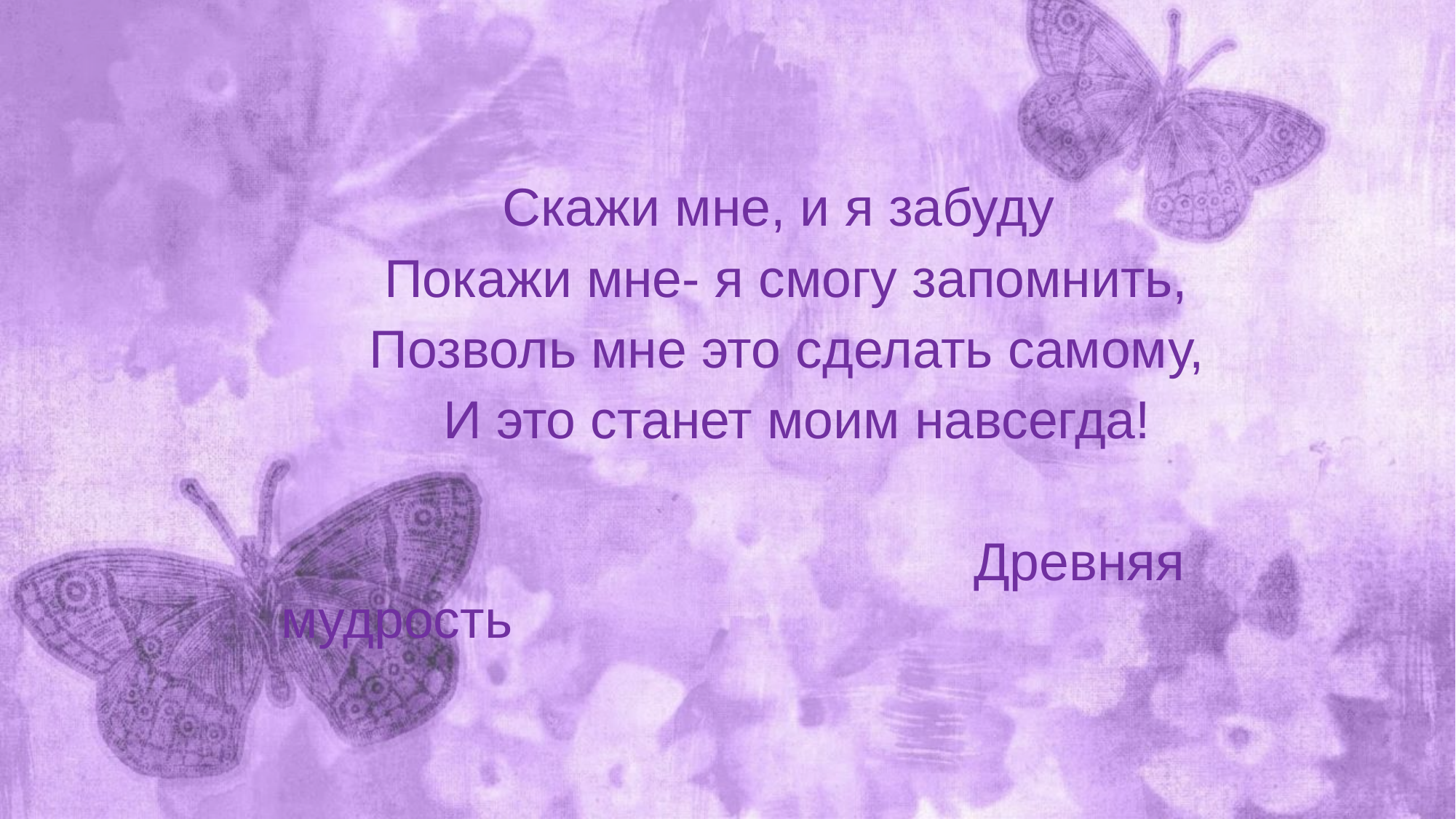

Скажи мне, и я забуду
       Покажи мне- я смогу запомнить,
      Позволь мне это сделать самому,
           И это станет моим навсегда!

                                               Древняя мудрость